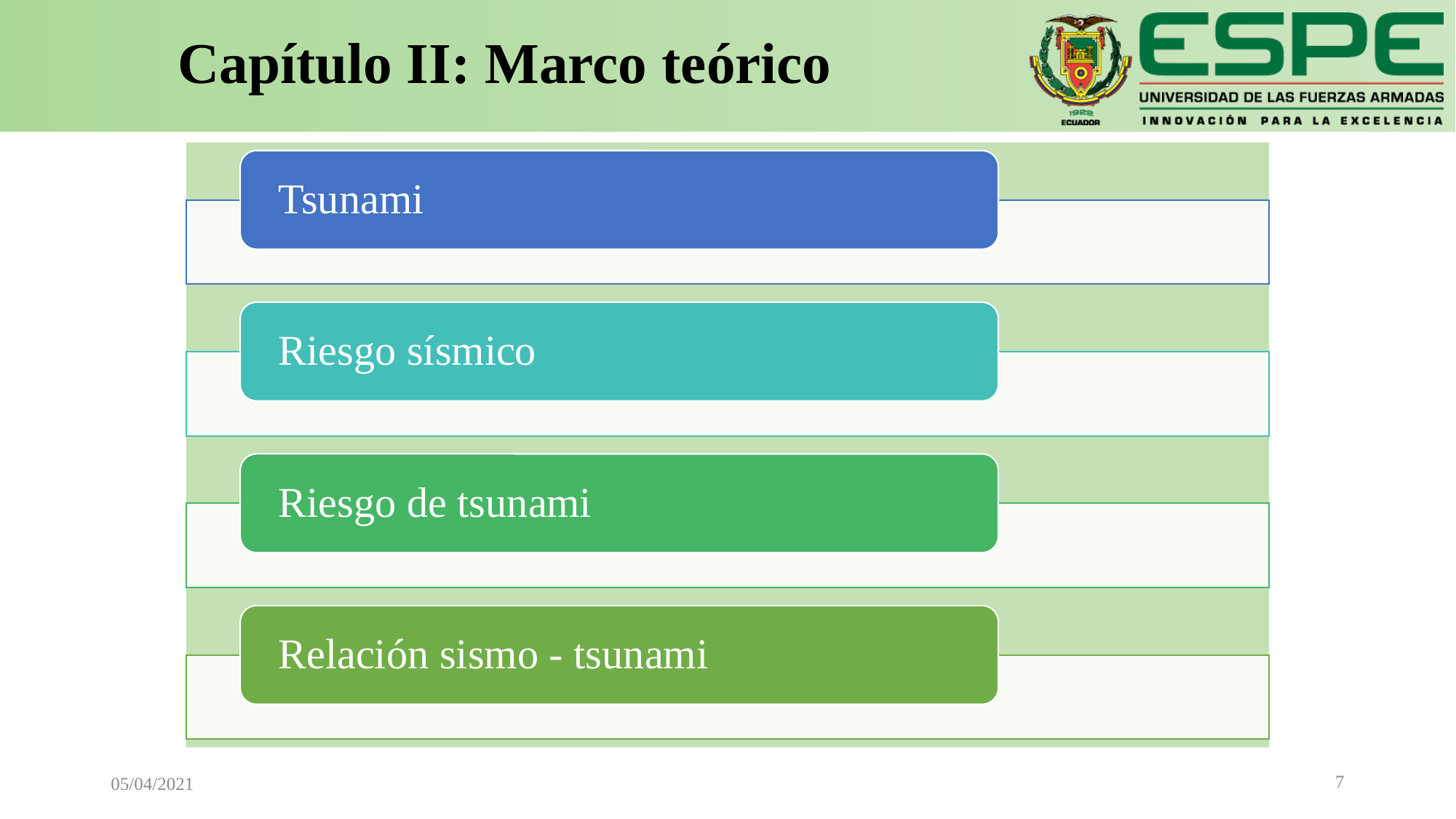

# Capítulo II: Marco teórico
Tsunami
Riesgo sísmico
Riesgo de tsunami
Relación sismo - tsunami
7
05/04/2021